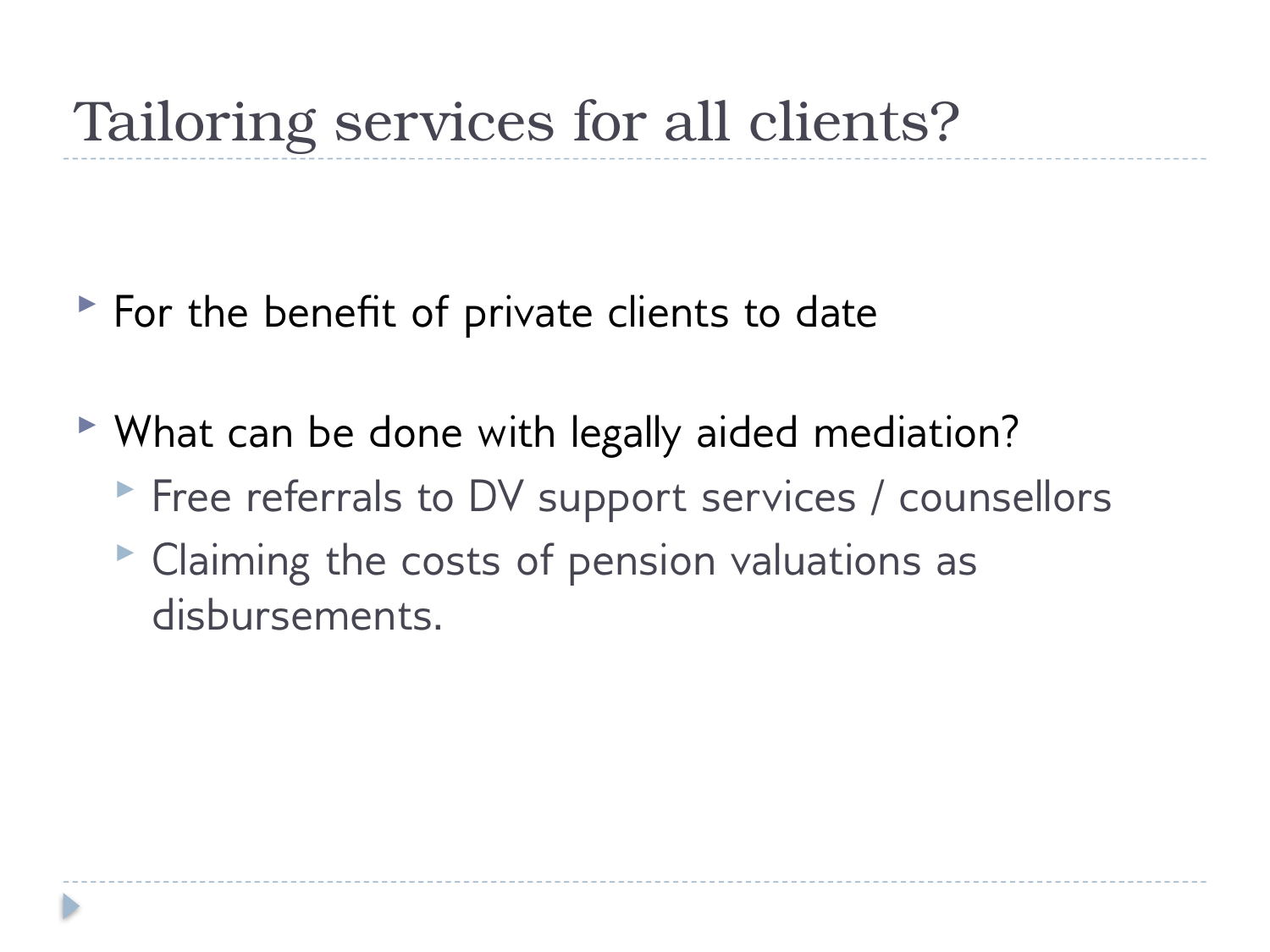

# Tailoring services for all clients?

For the benefit of private clients to date
What can be done with legally aided mediation?
Free referrals to DV support services / counsellors
Claiming the costs of pension valuations as disbursements.